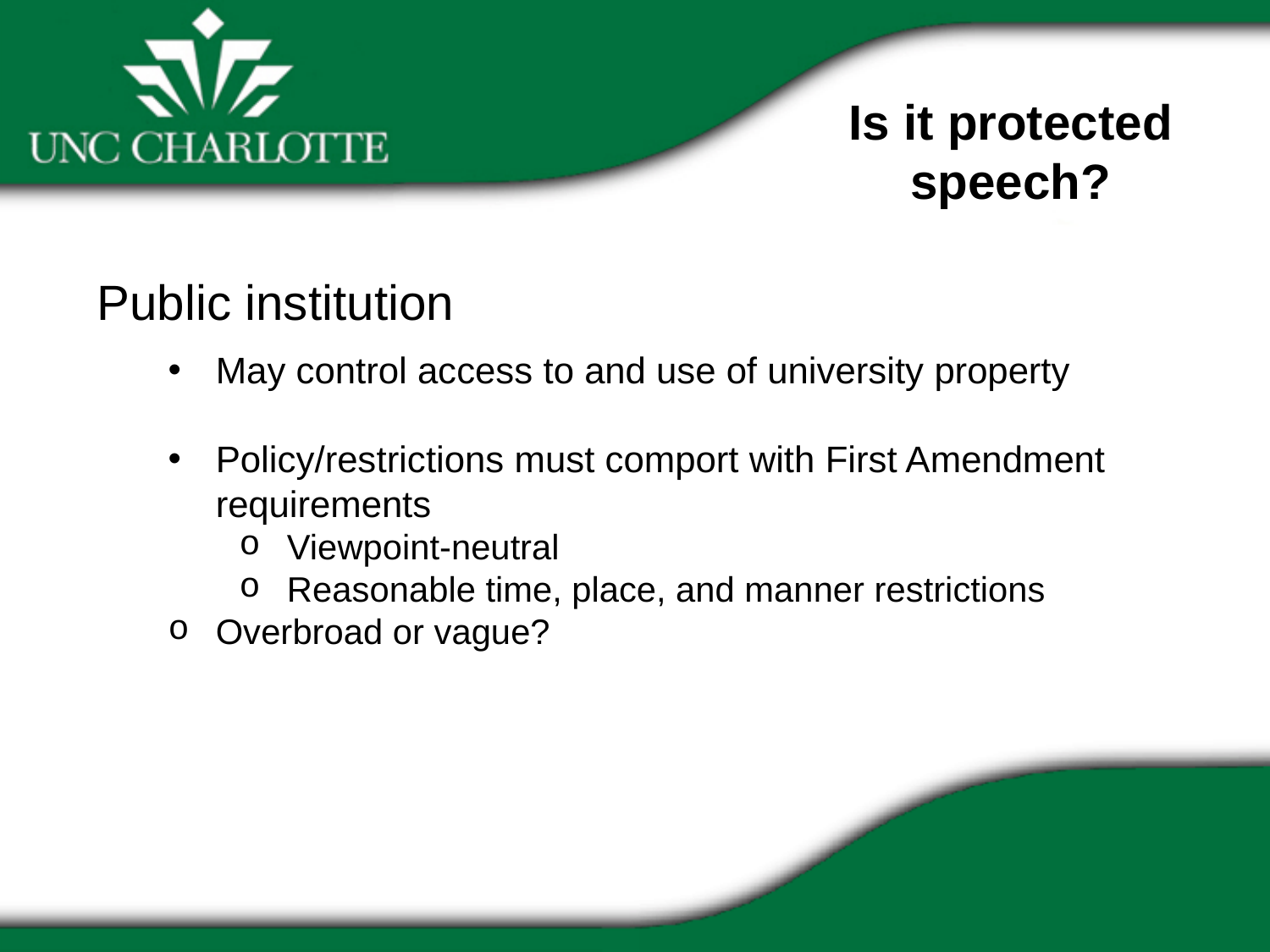

Is it protected speech?
Public institution

May control access to and use of university property

Policy/restrictions must comport with First Amendment requirements
Viewpoint-neutral
Reasonable time, place, and manner restrictions
Overbroad or vague?